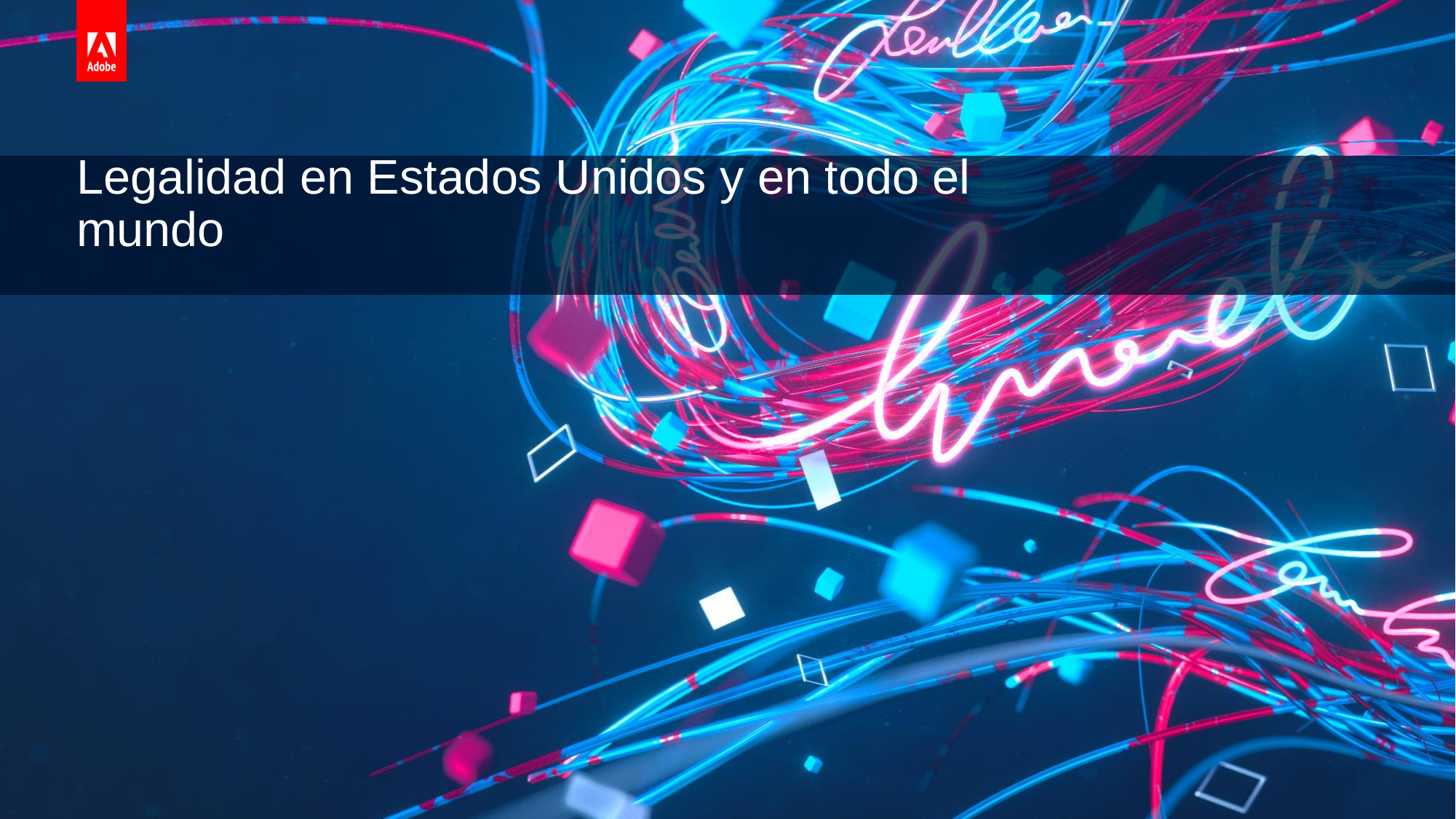

# Legalidad en Estados Unidos y en todo el mundo